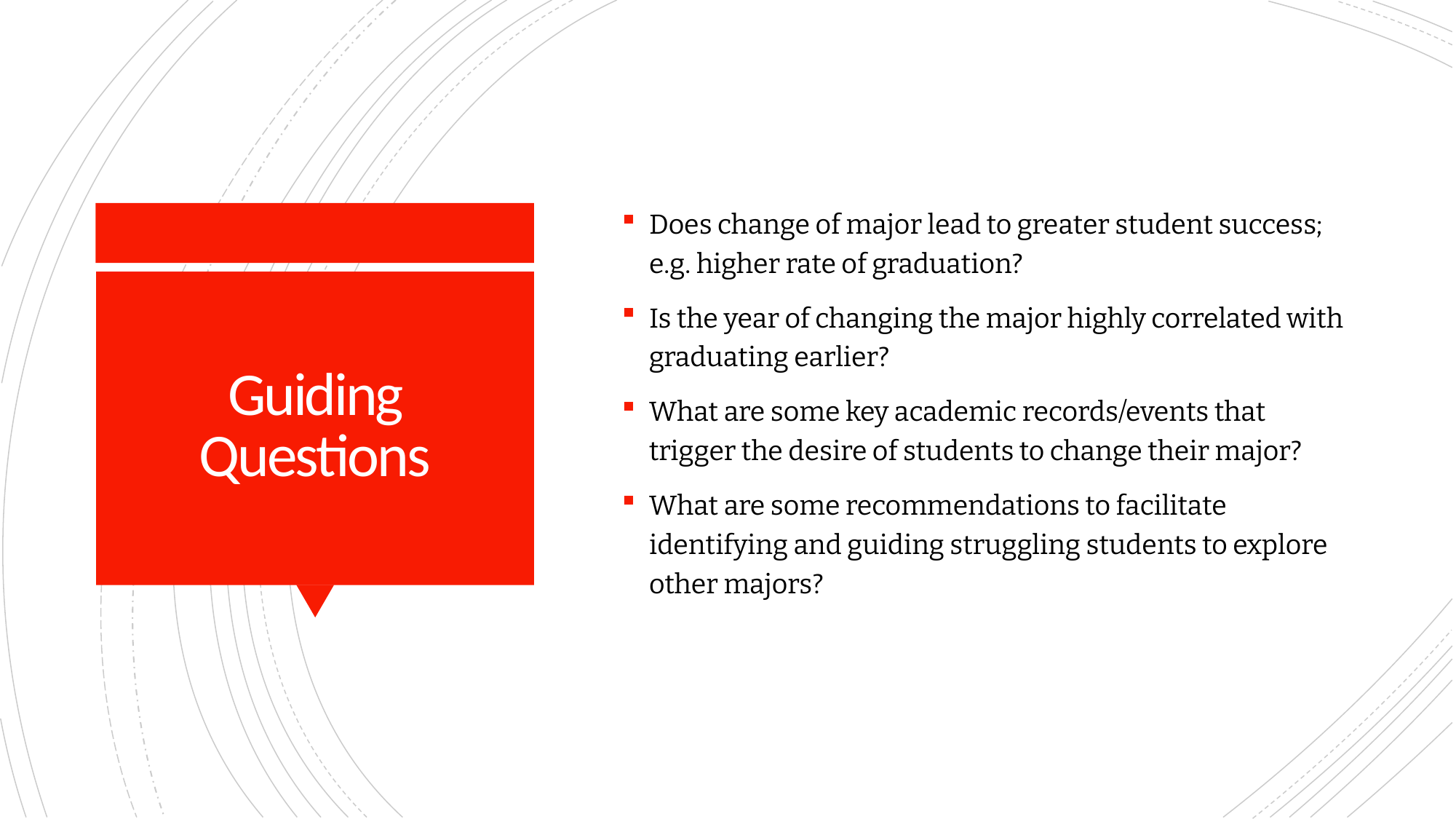

Does change of major lead to greater student success; e.g. higher rate of graduation?
Is the year of changing the major highly correlated with graduating earlier?
What are some key academic records/events that trigger the desire of students to change their major?
What are some recommendations to facilitate identifying and guiding struggling students to explore other majors?
# Guiding Questions